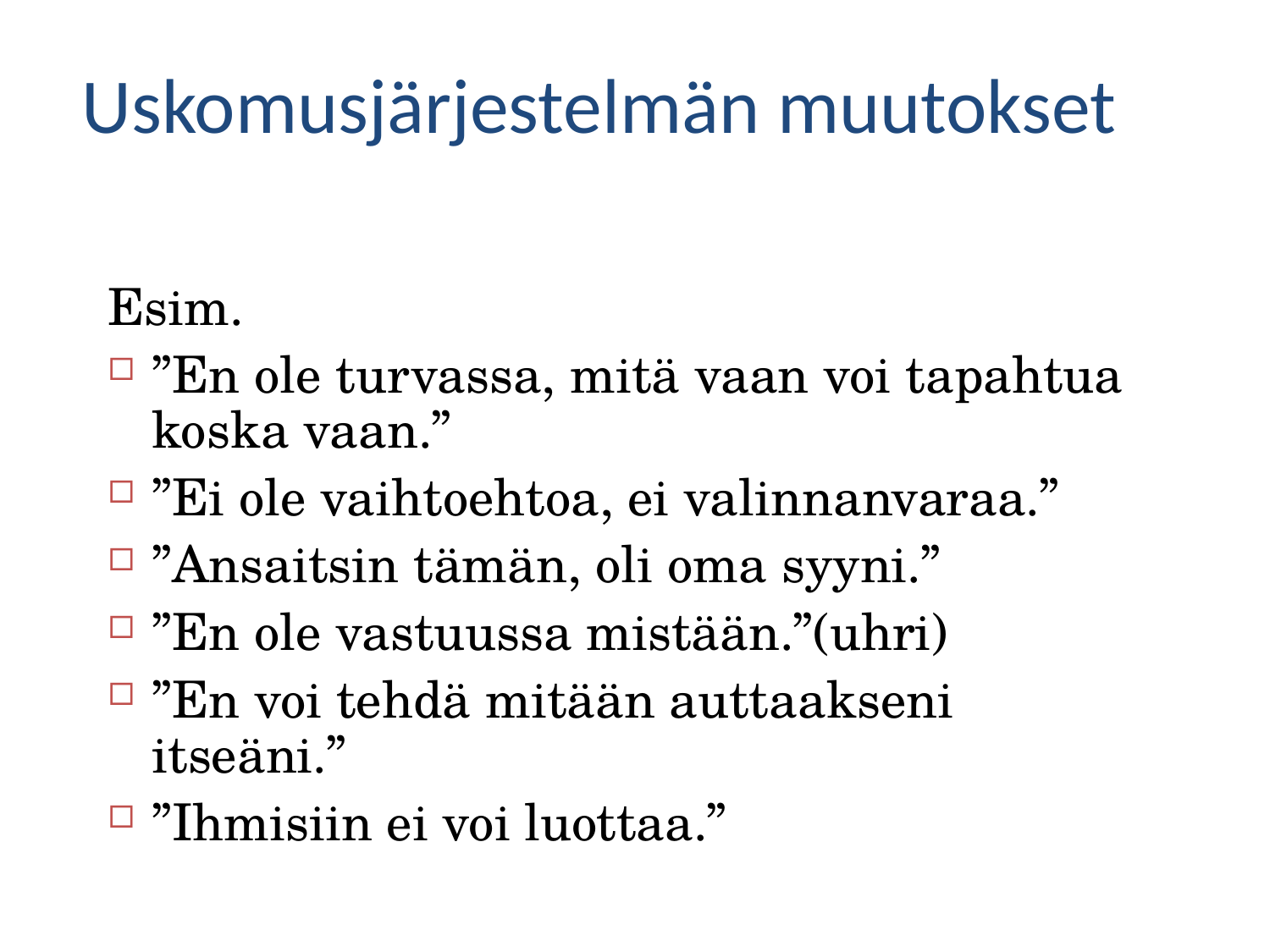

Uskomusjärjestelmän muutokset
Esim.
”En ole turvassa, mitä vaan voi tapahtua koska vaan.”
”Ei ole vaihtoehtoa, ei valinnanvaraa.”
”Ansaitsin tämän, oli oma syyni.”
”En ole vastuussa mistään.”(uhri)
”En voi tehdä mitään auttaakseni itseäni.”
”Ihmisiin ei voi luottaa.”

49